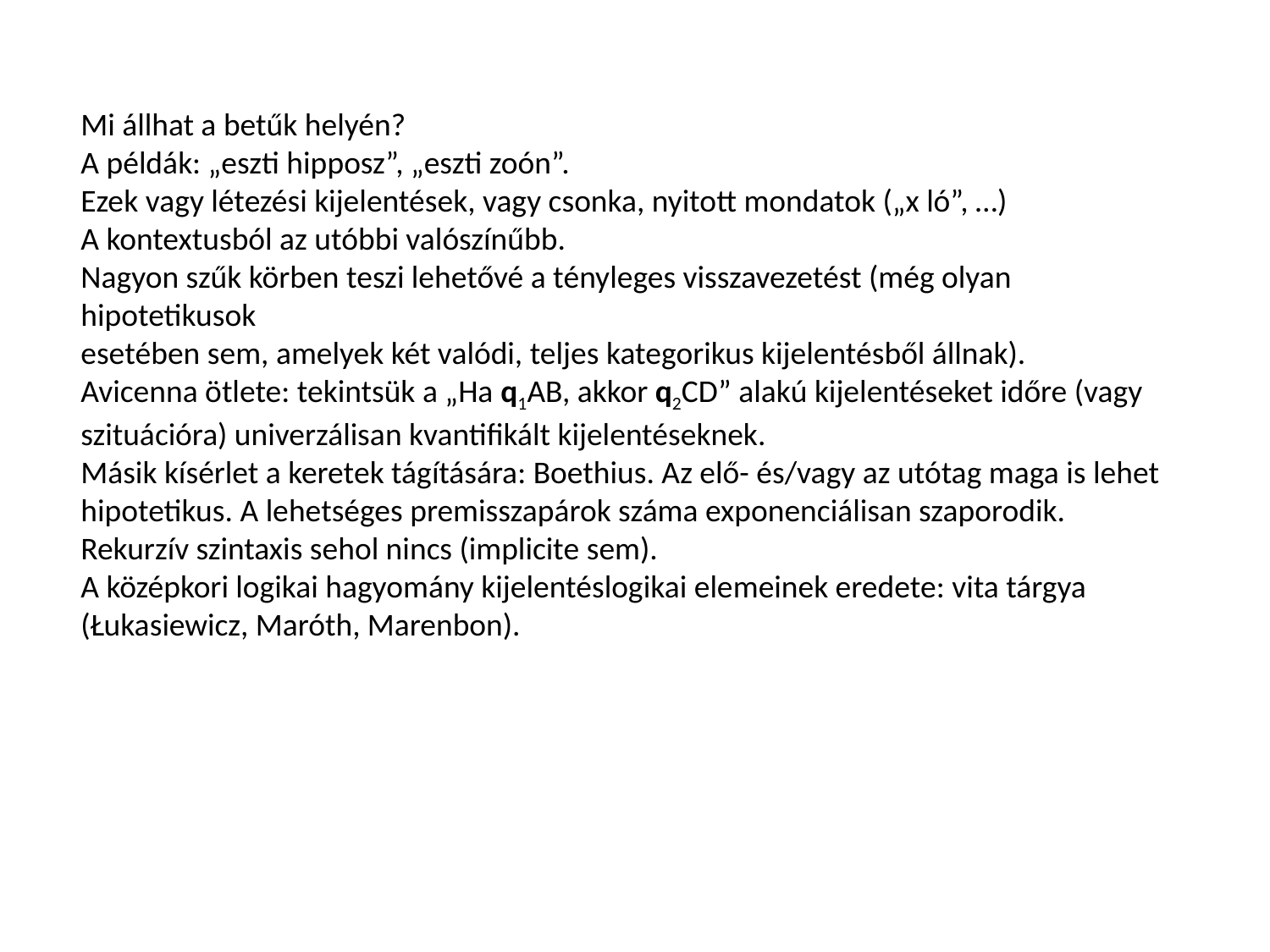

Mi állhat a betűk helyén?
A példák: „eszti hipposz”, „eszti zoón”.
Ezek vagy létezési kijelentések, vagy csonka, nyitott mondatok („x ló”, …)
A kontextusból az utóbbi valószínűbb.
Nagyon szűk körben teszi lehetővé a tényleges visszavezetést (még olyan hipotetikusok
esetében sem, amelyek két valódi, teljes kategorikus kijelentésből állnak).
Avicenna ötlete: tekintsük a „Ha q1AB, akkor q2CD” alakú kijelentéseket időre (vagy szituációra) univerzálisan kvantifikált kijelentéseknek.
Másik kísérlet a keretek tágítására: Boethius. Az elő- és/vagy az utótag maga is lehet hipotetikus. A lehetséges premisszapárok száma exponenciálisan szaporodik.
Rekurzív szintaxis sehol nincs (implicite sem).
A középkori logikai hagyomány kijelentéslogikai elemeinek eredete: vita tárgya (Łukasiewicz, Maróth, Marenbon).